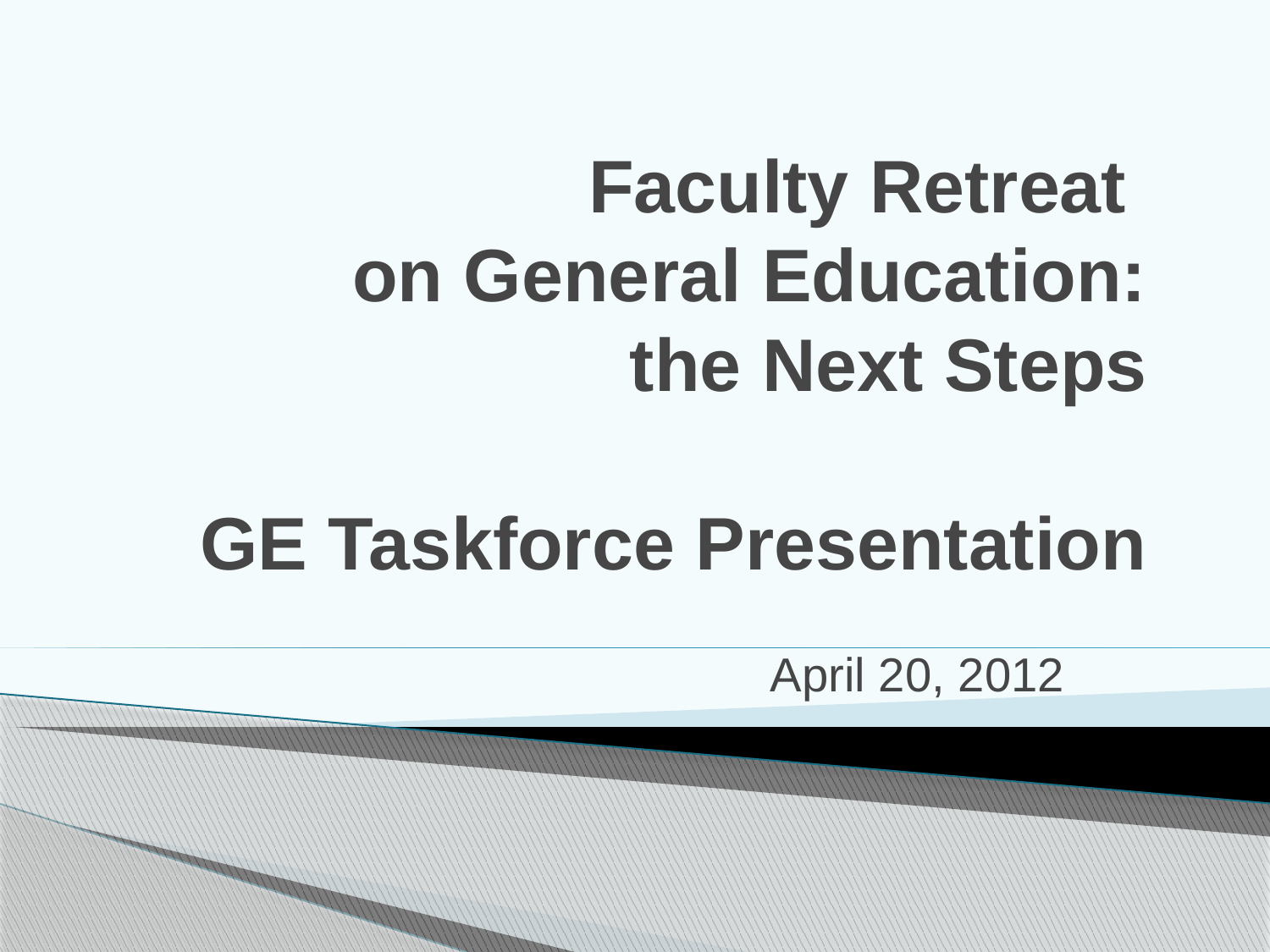

# Faculty Retreat on General Education: the Next Steps GE Taskforce Presentation
April 20, 2012